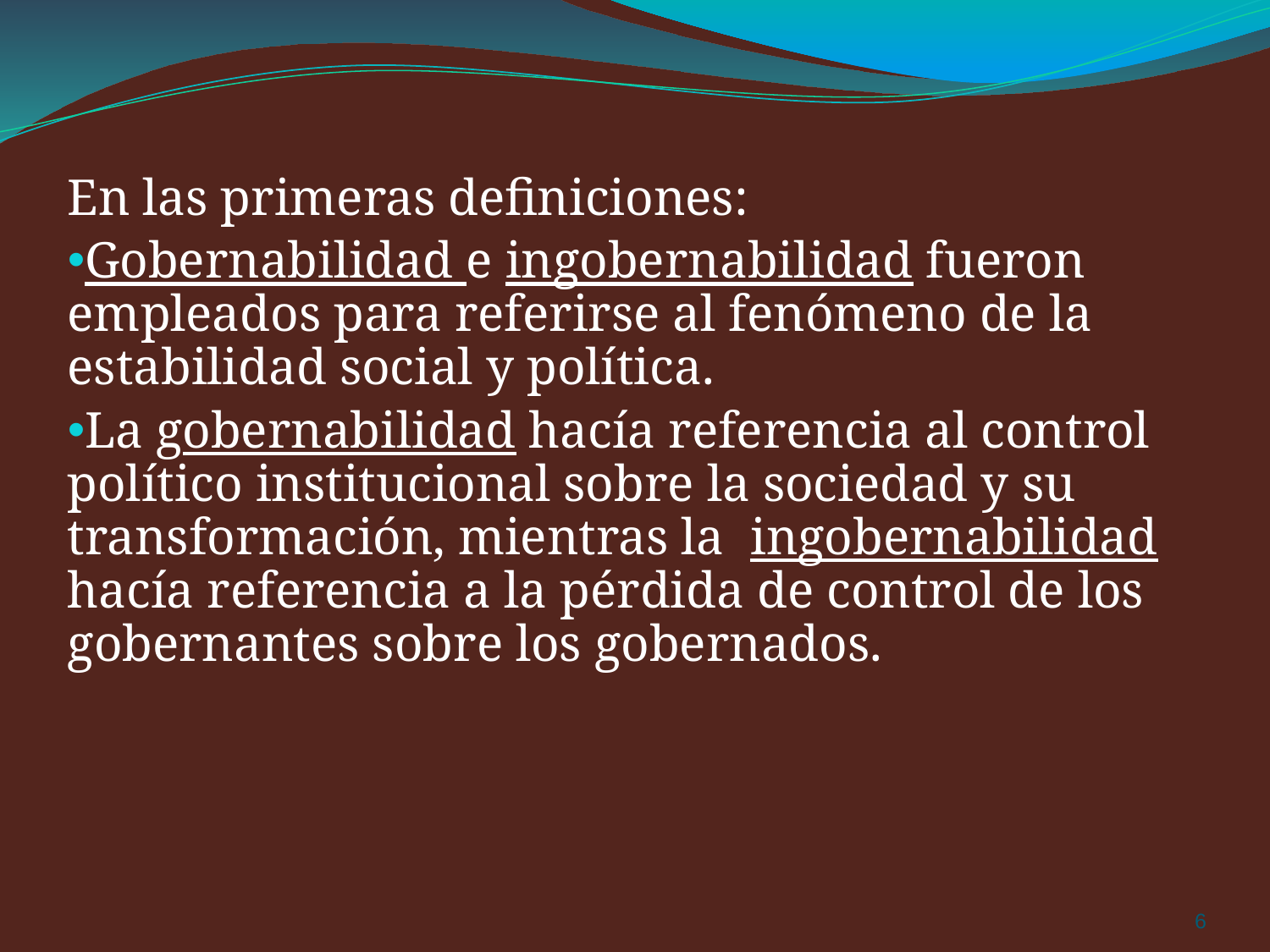

En las primeras definiciones:
Gobernabilidad e ingobernabilidad fueron empleados para referirse al fenómeno de la estabilidad social y política.
La gobernabilidad hacía referencia al control político institucional sobre la sociedad y su transformación, mientras la  ingobernabilidad hacía referencia a la pérdida de control de los gobernantes sobre los gobernados.

6